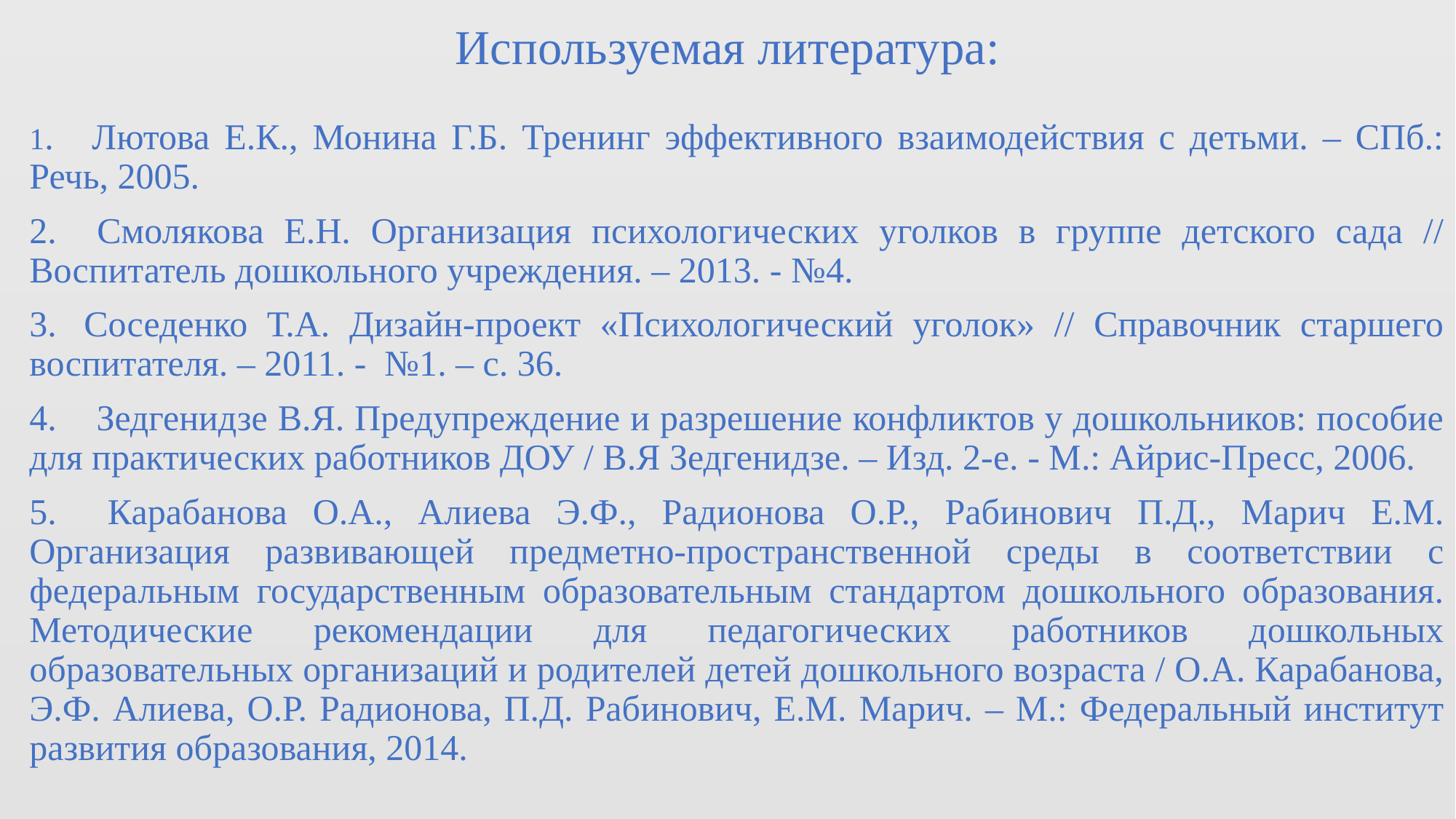

# Используемая литература:
1.   Лютова Е.К., Монина Г.Б. Тренинг эффективного взаимодействия с детьми. – СПб.: Речь, 2005.
2.  Смолякова Е.Н. Организация психологических уголков в группе детского сада // Воспитатель дошкольного учреждения. – 2013. - №4.
3.   Соседенко Т.А. Дизайн-проект «Психологический уголок» // Справочник старшего воспитателя. – 2011. -  №1. – с. 36.
4.    Зедгенидзе В.Я. Предупреждение и разрешение конфликтов у дошкольников: пособие для практических работников ДОУ / В.Я Зедгенидзе. – Изд. 2-е. - М.: Айрис-Пресс, 2006.
5.  Карабанова О.А., Алиева Э.Ф., Радионова О.Р., Рабинович П.Д., Марич Е.М. Организация развивающей предметно-пространственной среды в соответствии с федеральным государственным образовательным стандартом дошкольного образования. Методические рекомендации для педагогических работников дошкольных образовательных организаций и родителей детей дошкольного возраста / О.А. Карабанова, Э.Ф. Алиева, О.Р. Радионова, П.Д. Рабинович, Е.М. Марич. – М.: Федеральный институт развития образования, 2014.